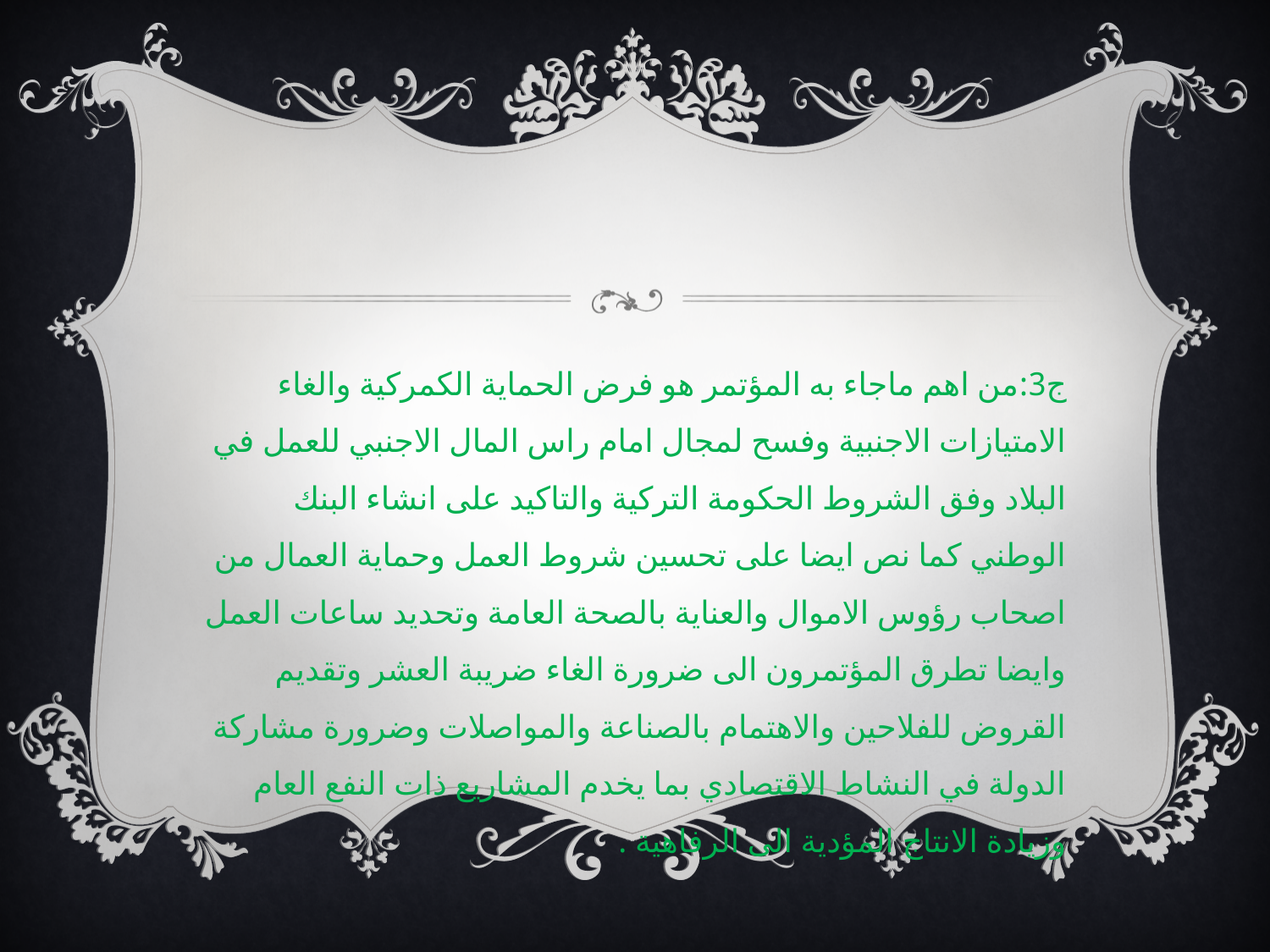

ج3:من اهم ماجاء به المؤتمر هو فرض الحماية الكمركية والغاء الامتيازات الاجنبية وفسح لمجال امام راس المال الاجنبي للعمل في البلاد وفق الشروط الحكومة التركية والتاكيد على انشاء البنك الوطني كما نص ايضا على تحسين شروط العمل وحماية العمال من اصحاب رؤوس الاموال والعناية بالصحة العامة وتحديد ساعات العمل وايضا تطرق المؤتمرون الى ضرورة الغاء ضريبة العشر وتقديم القروض للفلاحين والاهتمام بالصناعة والمواصلات وضرورة مشاركة الدولة في النشاط الاقتصادي بما يخدم المشاريع ذات النفع العام وزيادة الانتاج المؤدية الى الرفاهية .